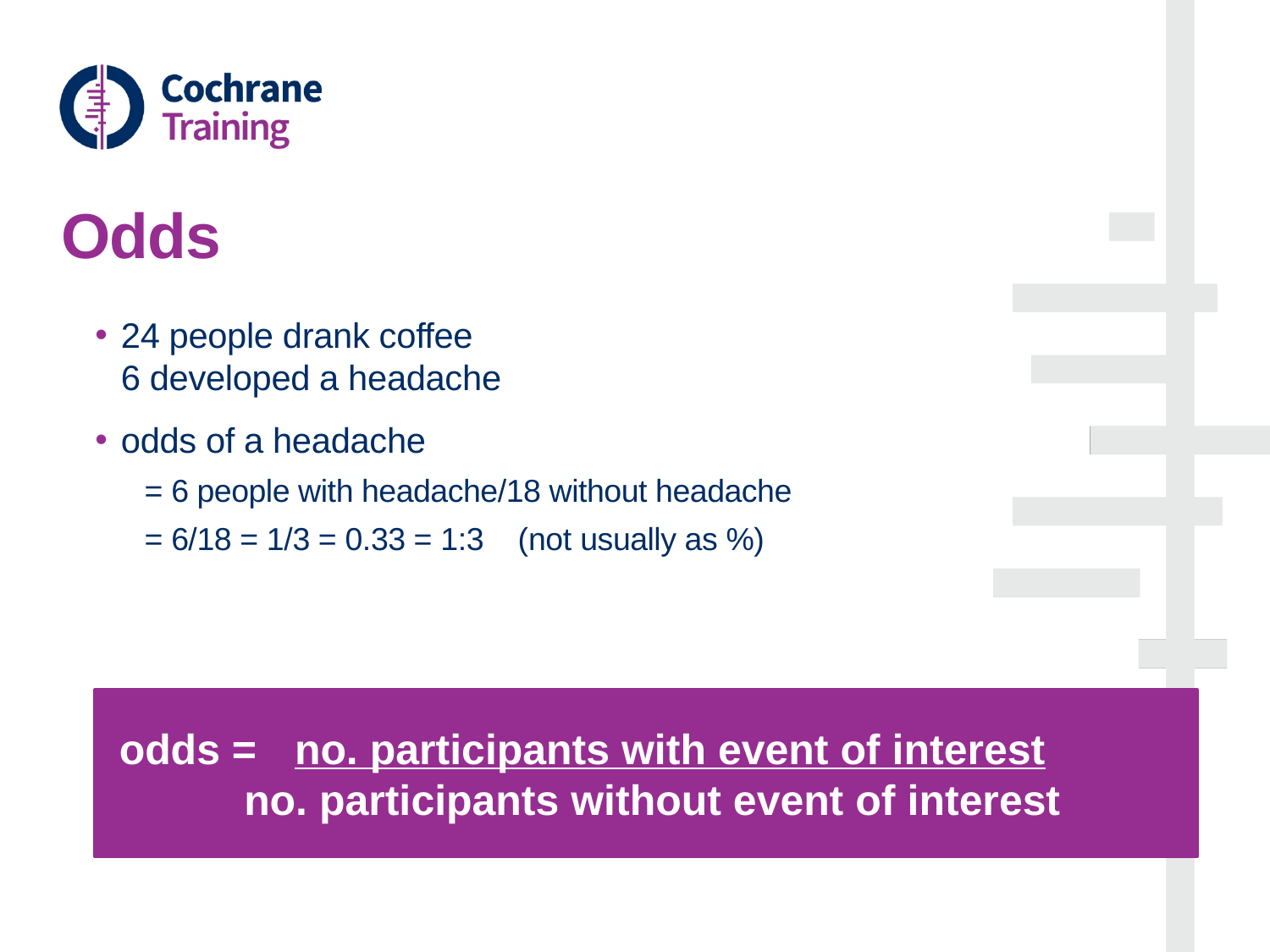

# Odds
24 people drank coffee
6 developed a headache
odds of a headache
  = 6 people with headache/18 without headache
  = 6/18 = 1/3 = 0.33 = 1:3    (not usually as %)
odds =	no. participants with event of interest
no. participants without event of interest